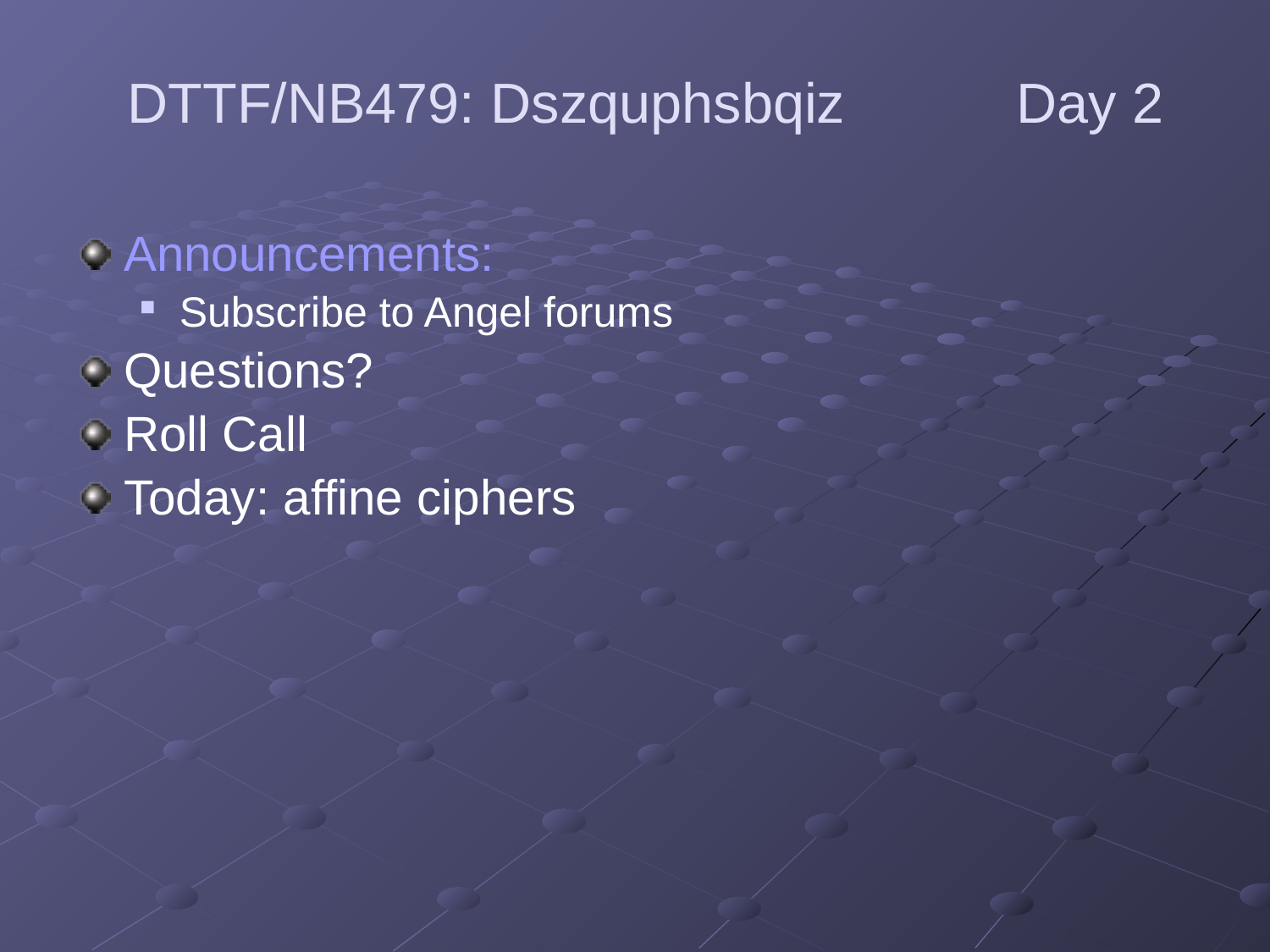

DTTF/NB479: Dszquphsbqiz		Day 2
Announcements:
Subscribe to Angel forums
Questions?
Roll Call
Today: affine ciphers